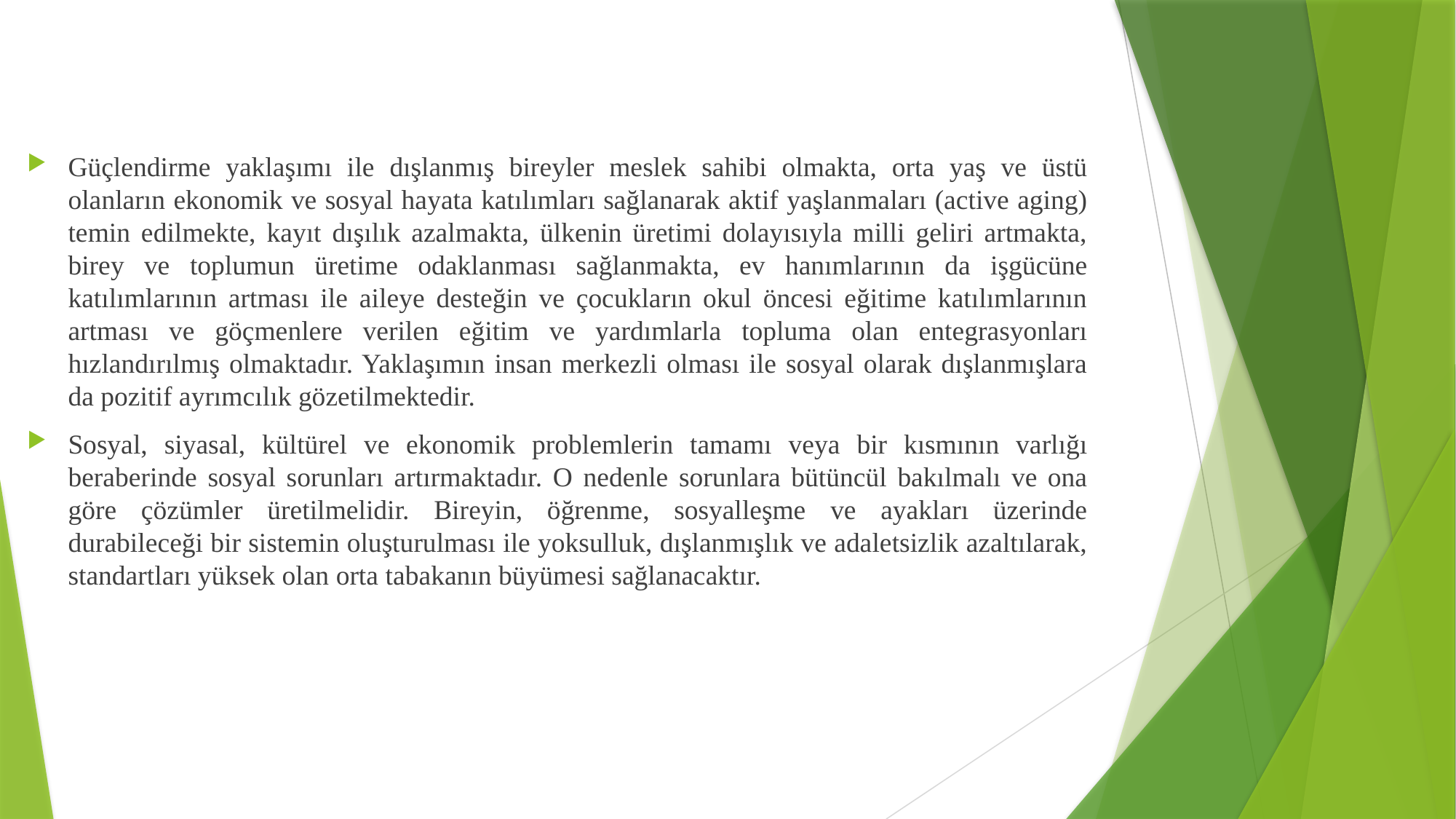

Güçlendirme yaklaşımı ile dışlanmış bireyler meslek sahibi olmakta, orta yaş ve üstü olanların ekonomik ve sosyal hayata katılımları sağlanarak aktif yaşlanmaları (active aging) temin edilmekte, kayıt dışılık azalmakta, ülkenin üretimi dolayısıyla milli geliri artmakta, birey ve toplumun üretime odaklanması sağlanmakta, ev hanımlarının da işgücüne katılımlarının artması ile aileye desteğin ve çocukların okul öncesi eğitime katılımlarının artması ve göçmenlere verilen eğitim ve yardımlarla topluma olan entegrasyonları hızlandırılmış olmaktadır. Yaklaşımın insan merkezli olması ile sosyal olarak dışlanmışlara da pozitif ayrımcılık gözetilmektedir.
Sosyal, siyasal, kültürel ve ekonomik problemlerin tamamı veya bir kısmının varlığı beraberinde sosyal sorunları artırmaktadır. O nedenle sorunlara bütüncül bakılmalı ve ona göre çözümler üretilmelidir. Bireyin, öğrenme, sosyalleşme ve ayakları üzerinde durabileceği bir sistemin oluşturulması ile yoksulluk, dışlanmışlık ve adaletsizlik azaltılarak, standartları yüksek olan orta tabakanın büyümesi sağlanacaktır.